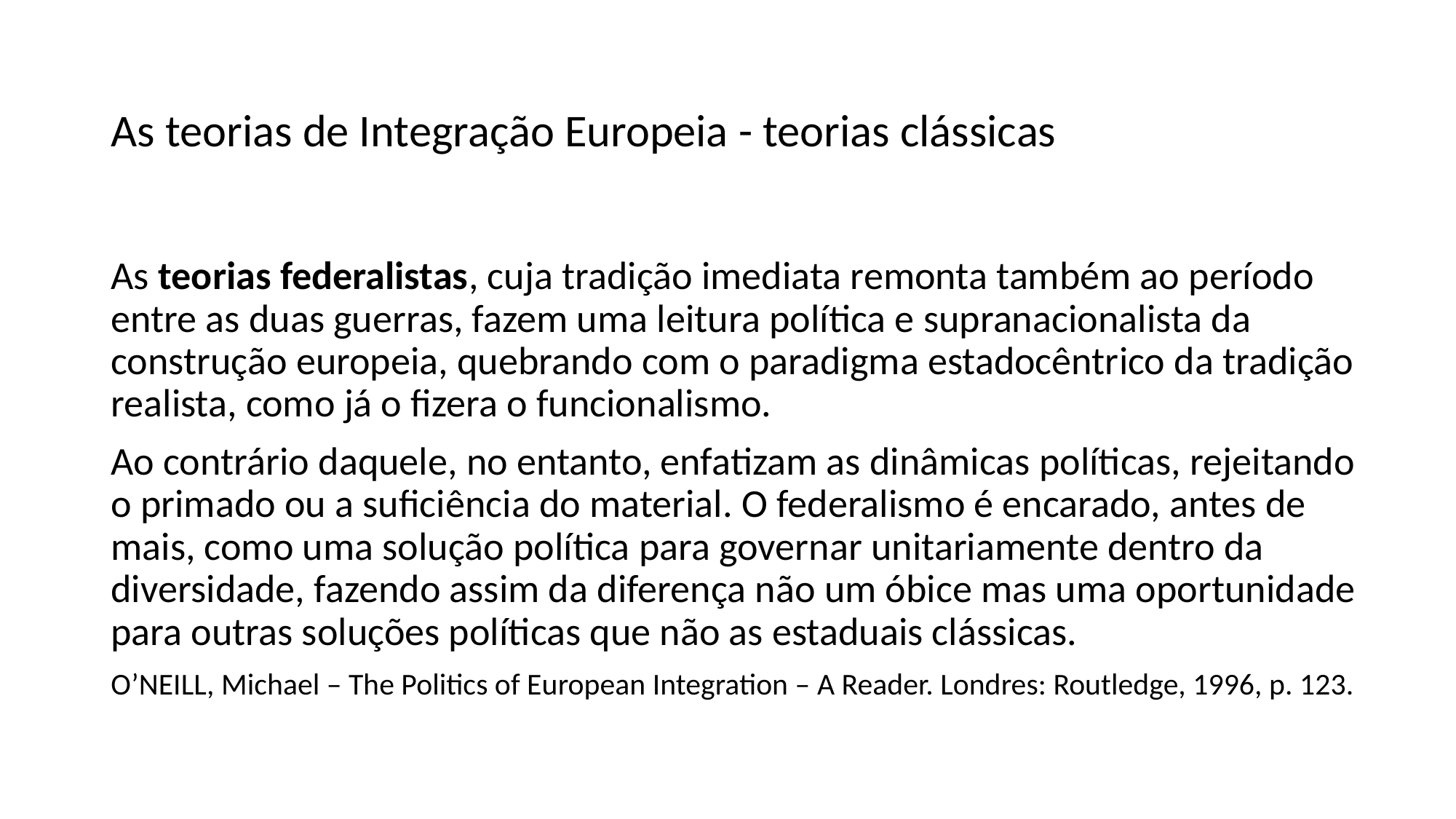

# As teorias de Integração Europeia - teorias clássicas
As teorias federalistas, cuja tradição imediata remonta também ao período entre as duas guerras, fazem uma leitura política e supranacionalista da construção europeia, quebrando com o paradigma estadocêntrico da tradição realista, como já o fizera o funcionalismo.
Ao contrário daquele, no entanto, enfatizam as dinâmicas políticas, rejeitando o primado ou a suficiência do material. O federalismo é encarado, antes de mais, como uma solução política para governar unitariamente dentro da diversidade, fazendo assim da diferença não um óbice mas uma oportunidade para outras soluções políticas que não as estaduais clássicas.
O’NEILL, Michael – The Politics of European Integration – A Reader. Londres: Routledge, 1996, p. 123.